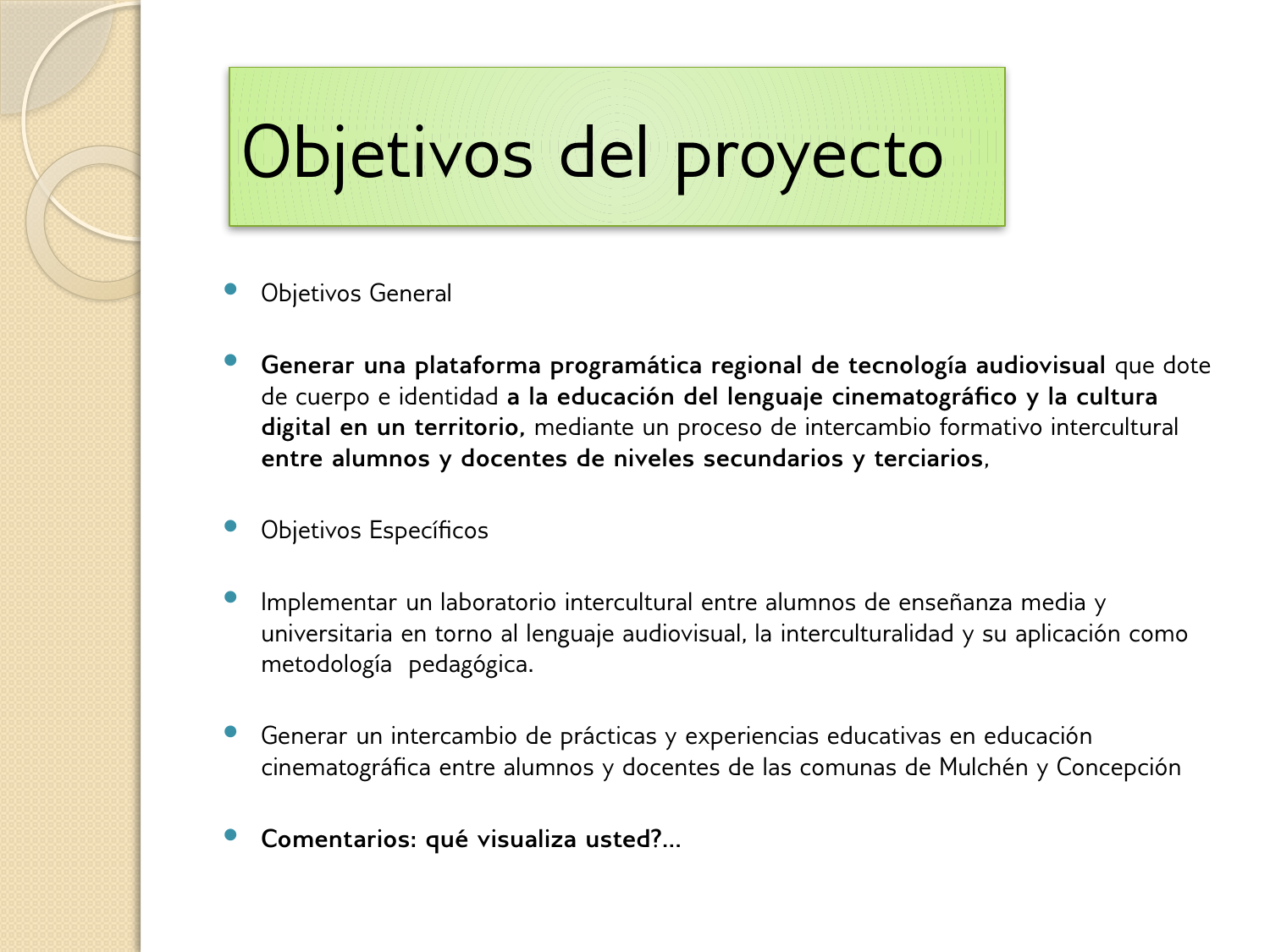

# Objetivos del proyecto
Objetivos General

Generar una plataforma programática regional de tecnología audiovisual que dote de cuerpo e identidad a la educación del lenguaje cinematográfico y la cultura digital en un territorio, mediante un proceso de intercambio formativo intercultural entre alumnos y docentes de niveles secundarios y terciarios,

Objetivos Específicos

Implementar un laboratorio intercultural entre alumnos de enseñanza media y universitaria en torno al lenguaje audiovisual, la interculturalidad y su aplicación como metodología  pedagógica.

Generar un intercambio de prácticas y experiencias educativas en educación cinematográfica entre alumnos y docentes de las comunas de Mulchén y Concepción

Comentarios: qué visualiza usted?...